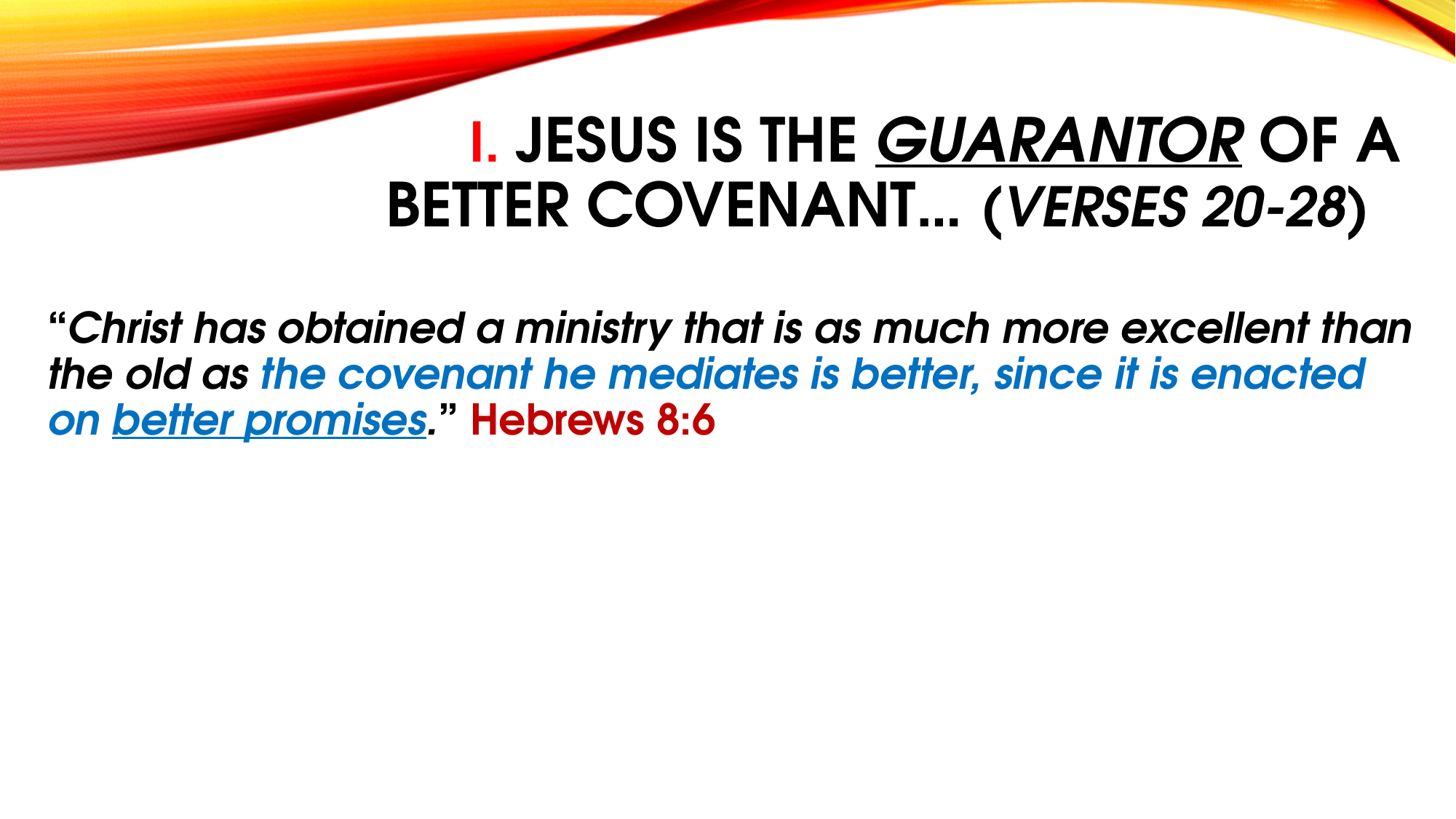

# I. Jesus is the guarantor of a better covenant… (verses 20-28)
“Christ has obtained a ministry that is as much more excellent than the old as the covenant he mediates is better, since it is enacted on better promises.” Hebrews 8:6